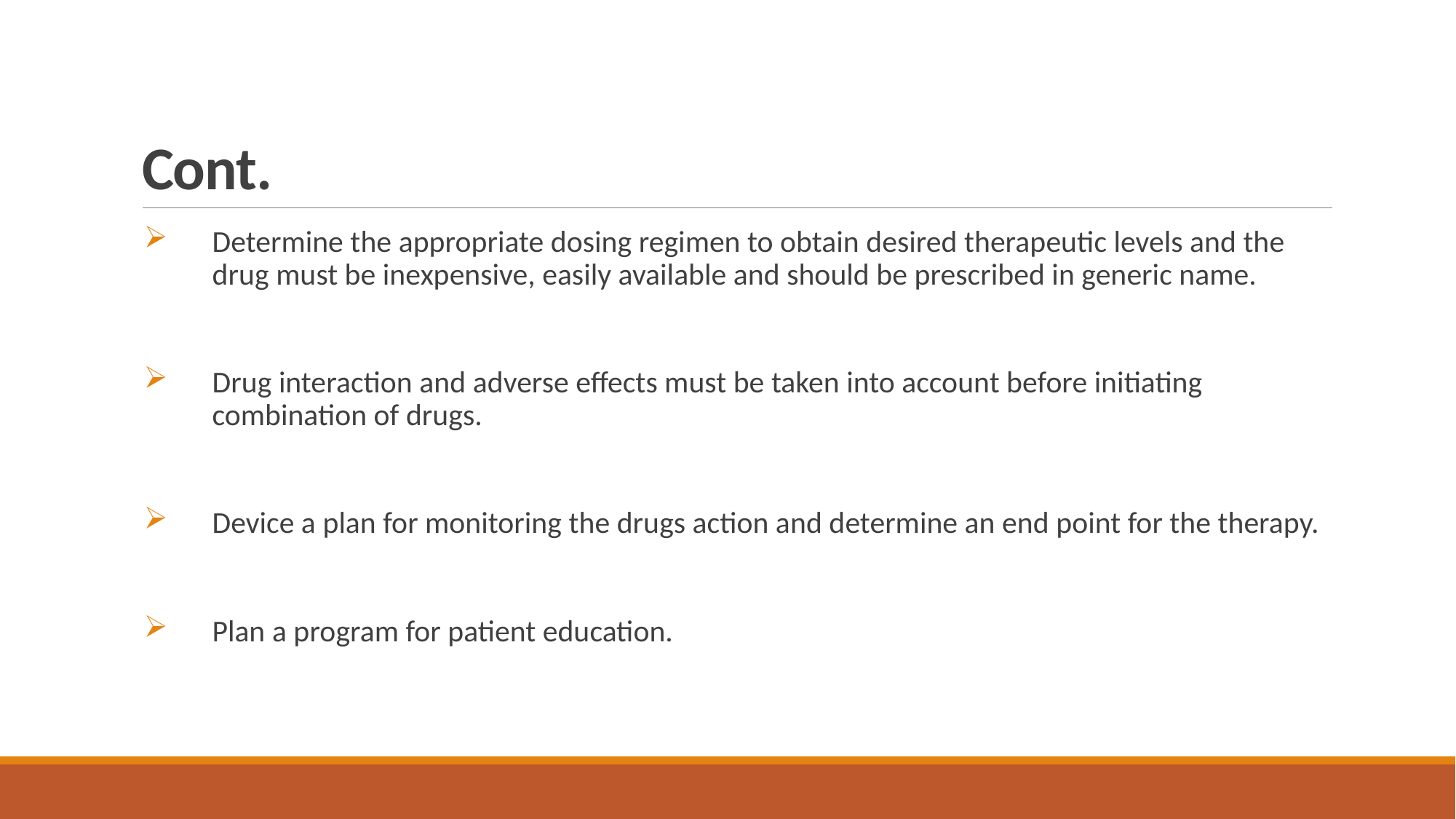

# Cont.
Determine the appropriate dosing regimen to obtain desired therapeutic levels and the drug must be inexpensive, easily available and should be prescribed in generic name.

Drug interaction and adverse effects must be taken into account before initiating combination of drugs.

Device a plan for monitoring the drugs action and determine an end point for the therapy.

Plan a program for patient education.